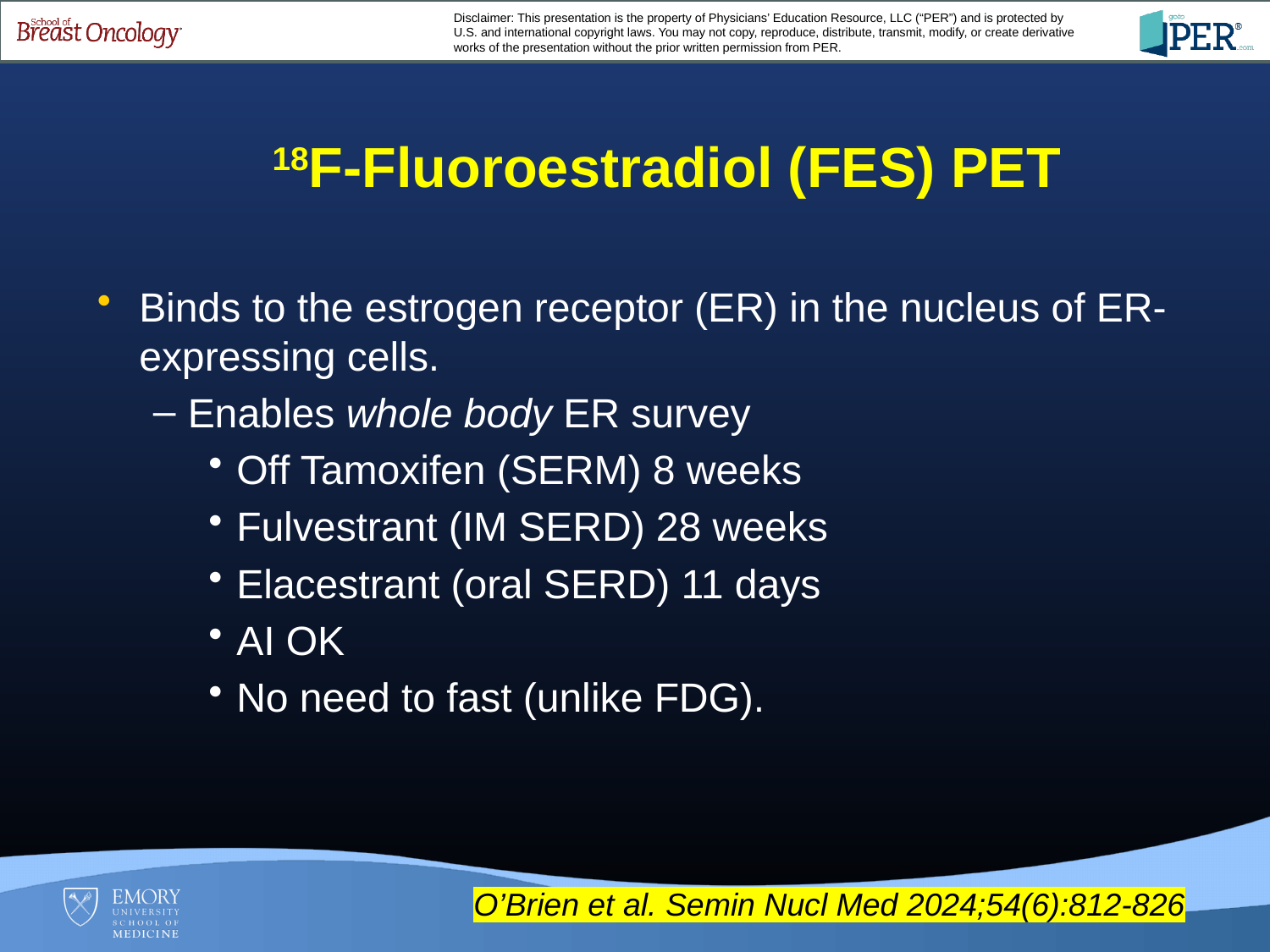

# 18F-Fluoroestradiol (FES) PET
Binds to the estrogen receptor (ER) in the nucleus of ER-expressing cells.
Enables whole body ER survey
Off Tamoxifen (SERM) 8 weeks
Fulvestrant (IM SERD) 28 weeks
Elacestrant (oral SERD) 11 days
AI OK
No need to fast (unlike FDG).

O’Brien et al. Semin Nucl Med 2024;54(6):812-826